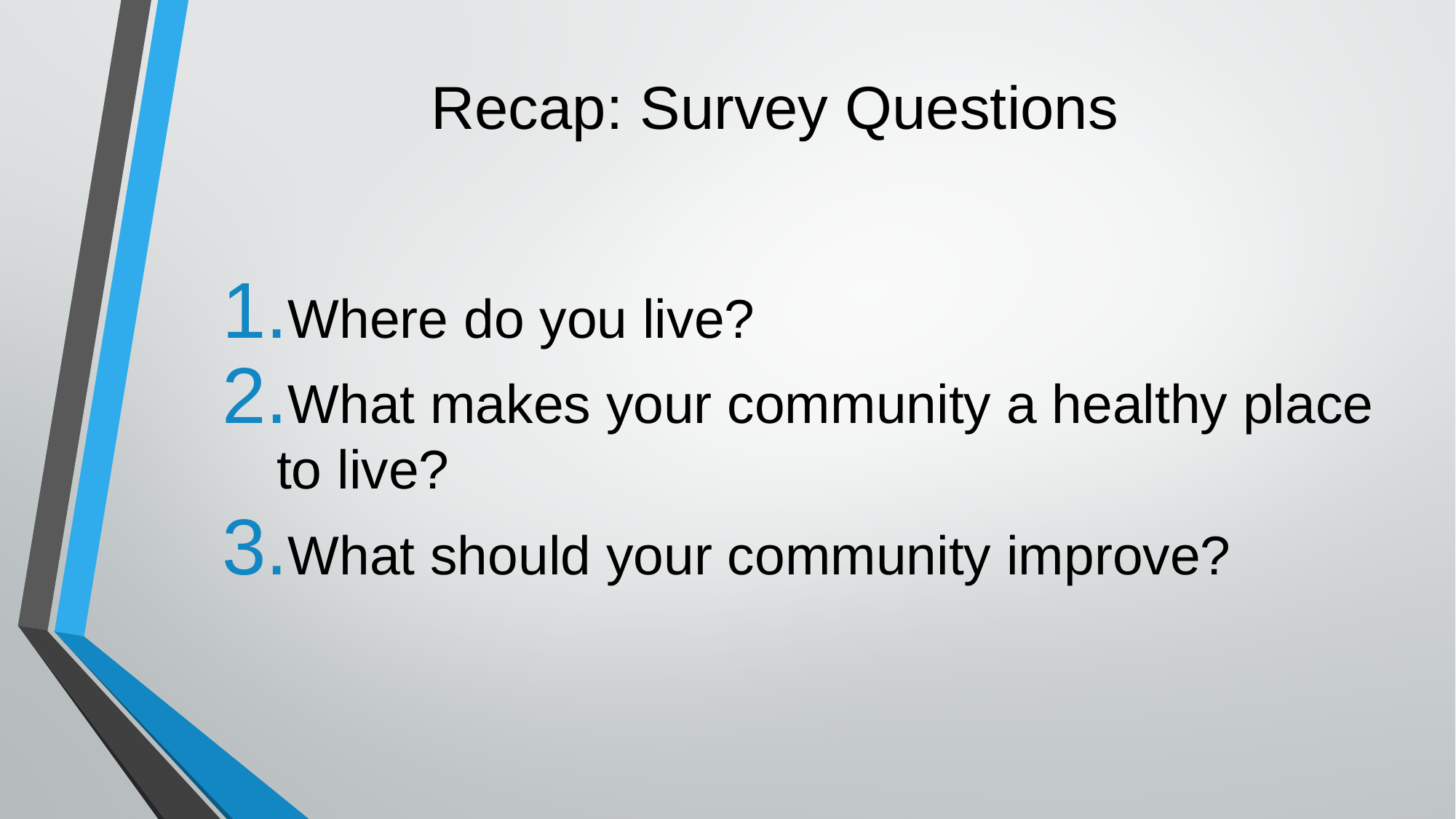

# Recap: Survey Questions
Where do you live?
What makes your community a healthy place to live?
What should your community improve?